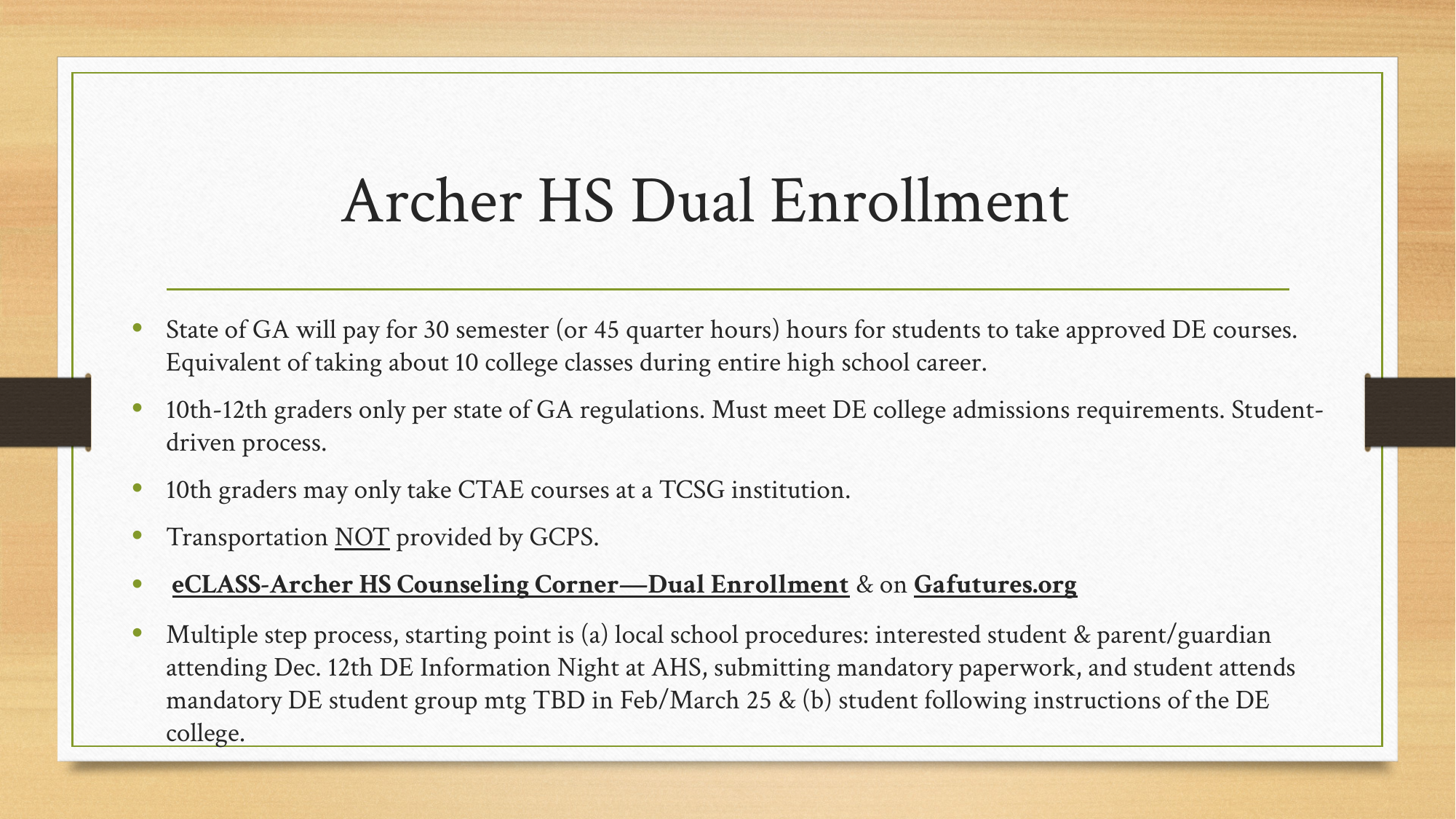

# Archer HS Dual Enrollment
State of GA will pay for 30 semester (or 45 quarter hours) hours for students to take approved DE courses. Equivalent of taking about 10 college classes during entire high school career.
10th-12th graders only per state of GA regulations. Must meet DE college admissions requirements. Student-driven process.
10th graders may only take CTAE courses at a TCSG institution.
Transportation NOT provided by GCPS.
 eCLASS-Archer HS Counseling Corner—Dual Enrollment & on Gafutures.org
Multiple step process, starting point is (a) local school procedures: interested student & parent/guardian attending Dec. 12th DE Information Night at AHS, submitting mandatory paperwork, and student attends mandatory DE student group mtg TBD in Feb/March 25 & (b) student following instructions of the DE college.